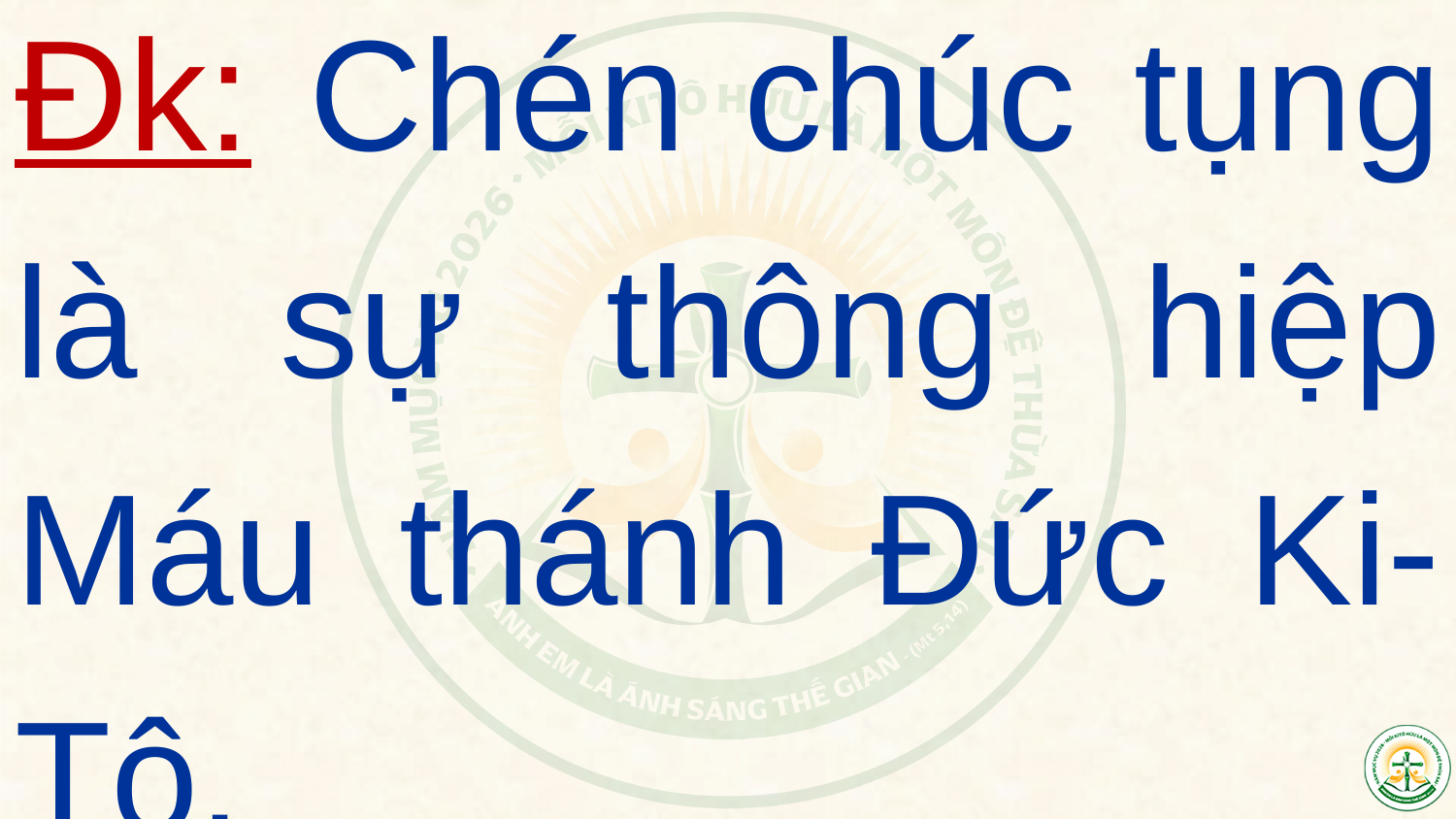

Đk: Chén chúc tụng là sự thông hiệp Máu thánh Đức Ki-Tô.